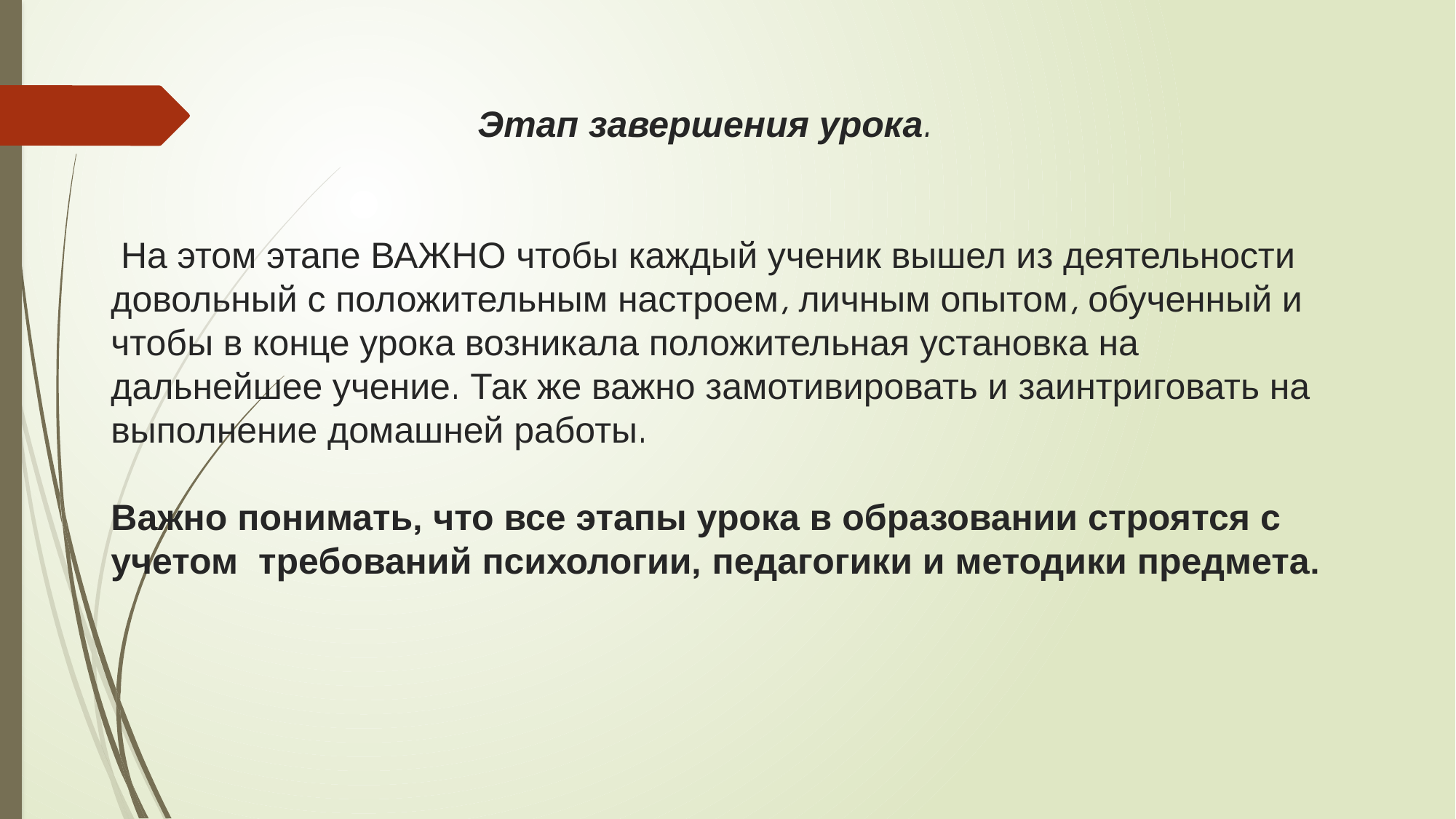

# Этап завершения урока.  На этом этапе ВАЖНО чтобы каждый ученик вышел из деятельности довольный с положительным настроем, личным опытом, обученный и чтобы в конце урока возникала положительная установка на дальнейшее учение. Так же важно замотивировать и заинтриговать на выполнение домашней работы. Важно понимать, что все этапы урока в образовании строятся с учетом  требований психологии, педагогики и методики предмета.